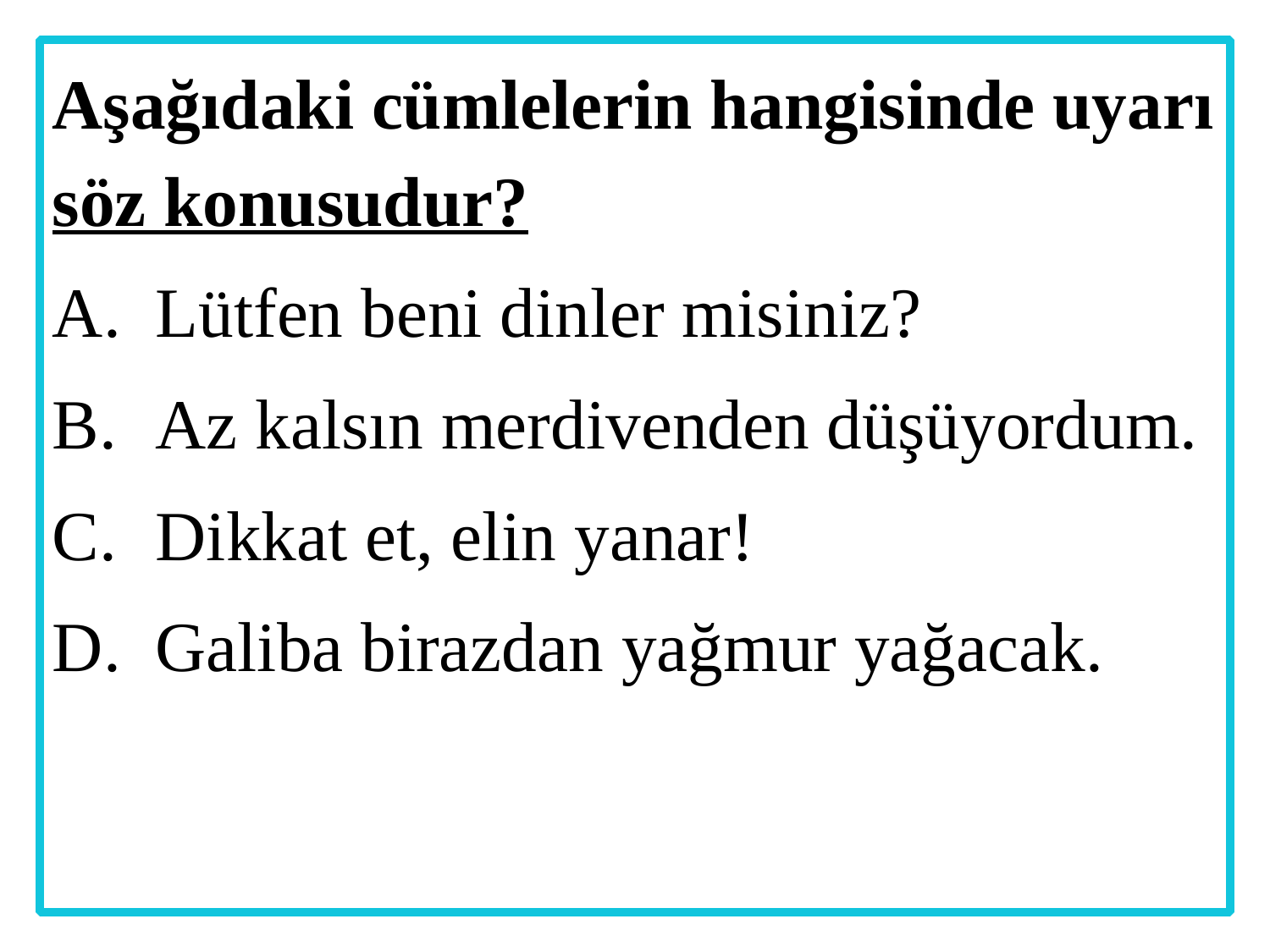

Aşağıdaki cümlelerin hangisinde uyarı söz konusudur?
Lütfen beni dinler misiniz?
Az kalsın merdivenden düşüyordum.
Dikkat et, elin yanar!
Galiba birazdan yağmur yağacak.